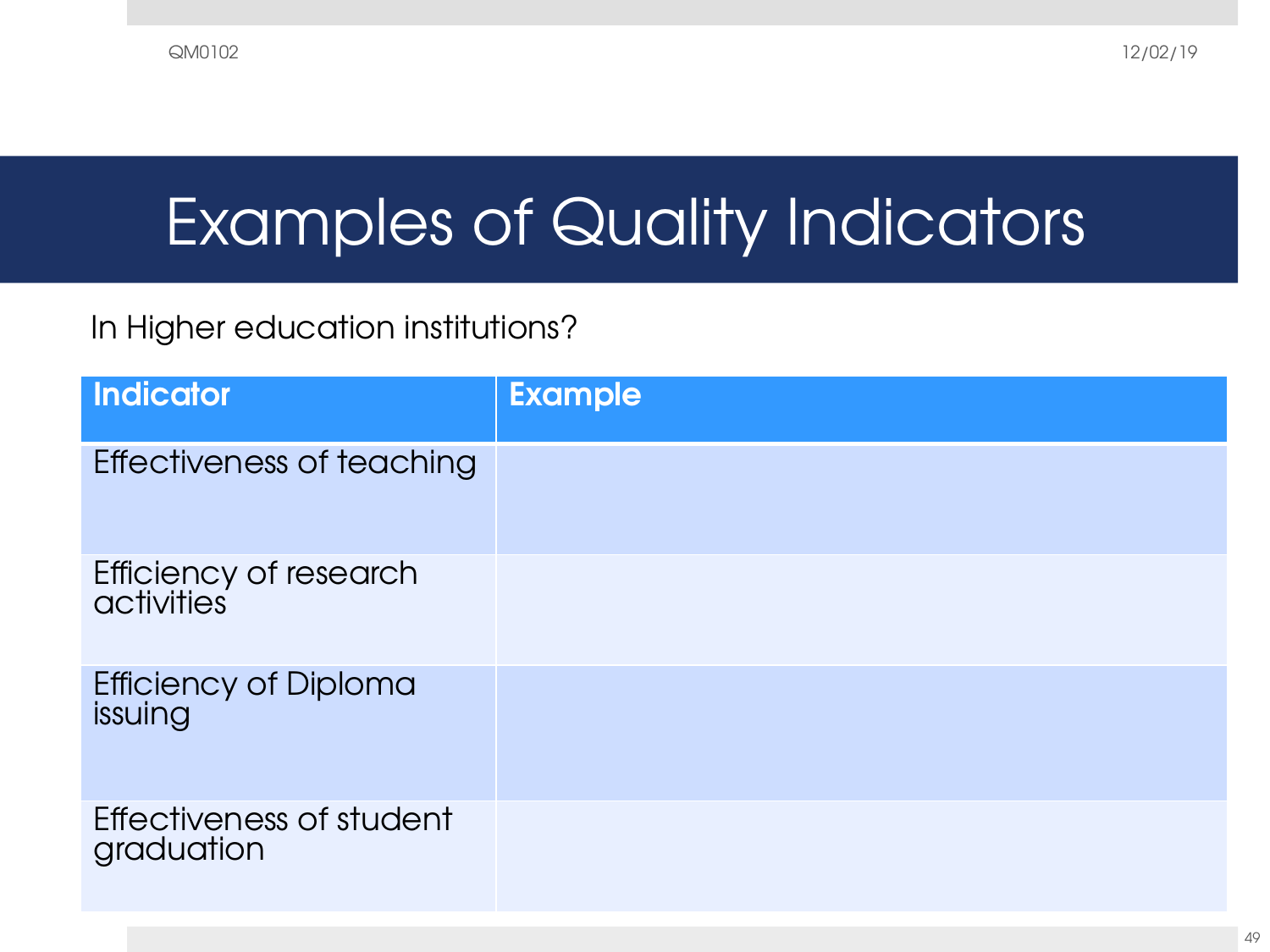

QM0102
12/02/19
# Examples of Quality Indicators
In Higher education institutions?
| Indicator | Example |
| --- | --- |
| Effectiveness of teaching |  |
| Efficiency of research activities |  |
| Efficiency of Diploma issuing |  |
| Effectiveness of student graduation |  |
49